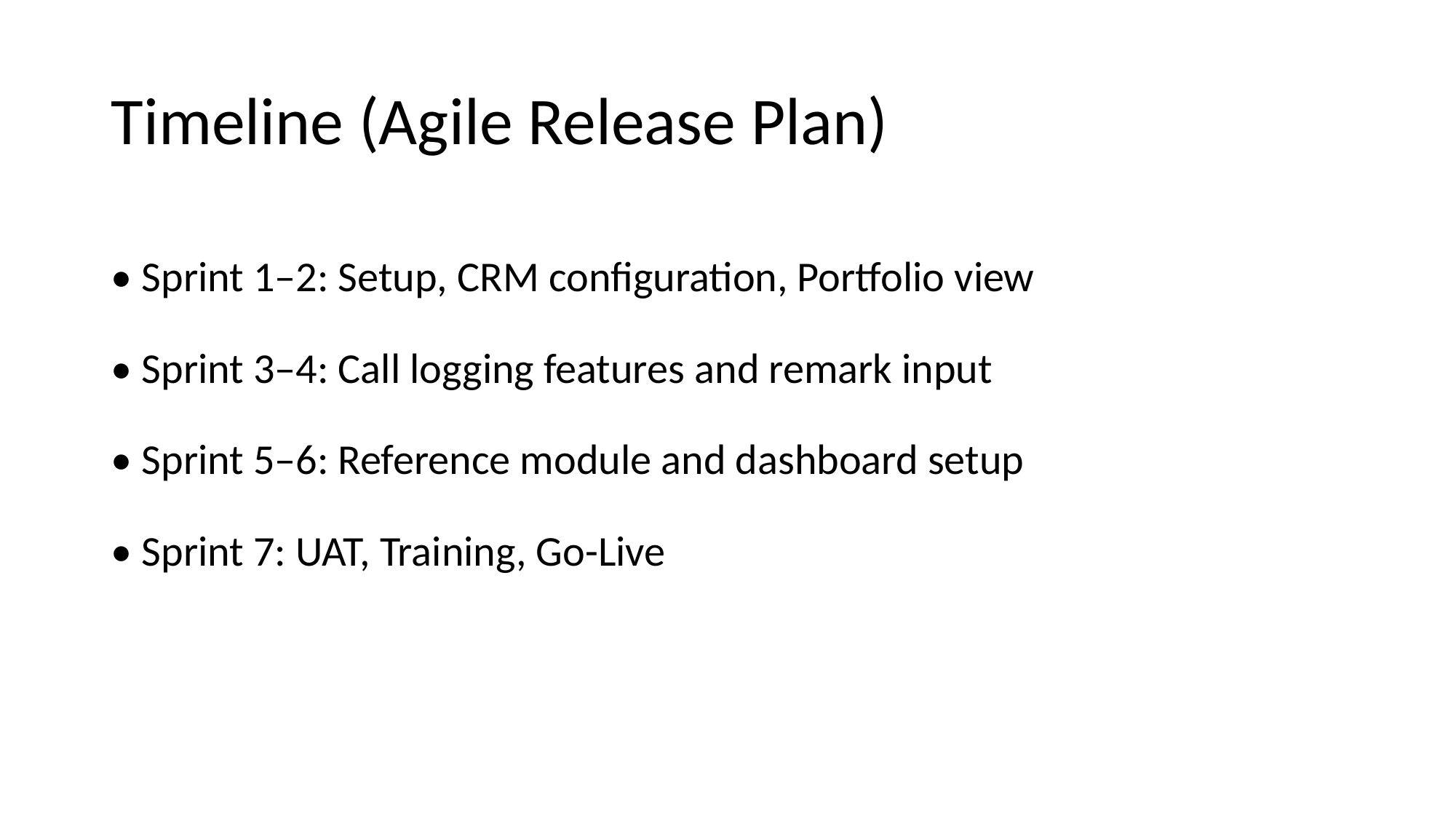

# Timeline (Agile Release Plan)
• Sprint 1–2: Setup, CRM configuration, Portfolio view
• Sprint 3–4: Call logging features and remark input
• Sprint 5–6: Reference module and dashboard setup
• Sprint 7: UAT, Training, Go-Live